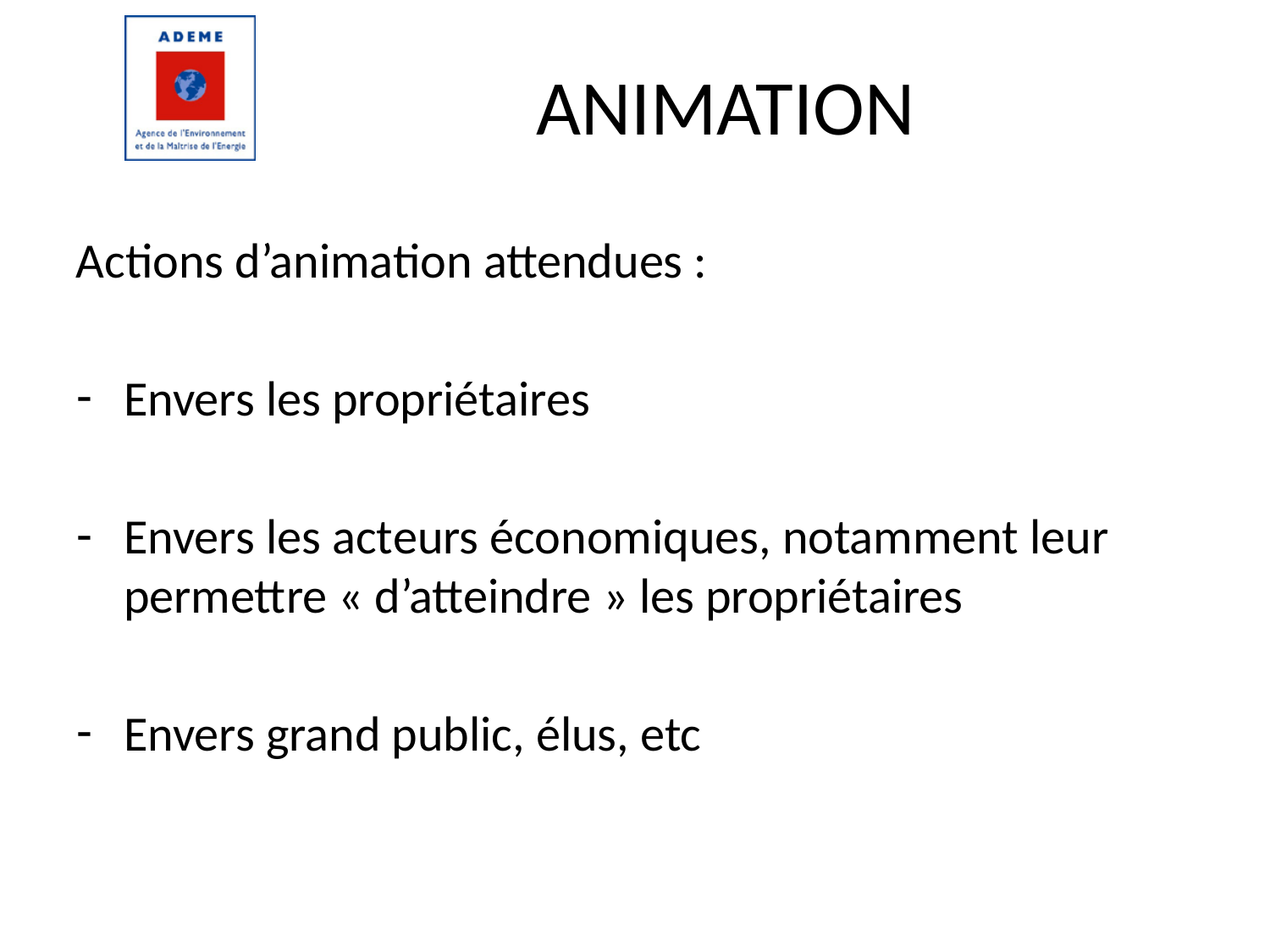

ANIMATION
Actions d’animation attendues :

Envers les propriétaires

Envers les acteurs économiques, notamment leur permettre « d’atteindre » les propriétaires

Envers grand public, élus, etc